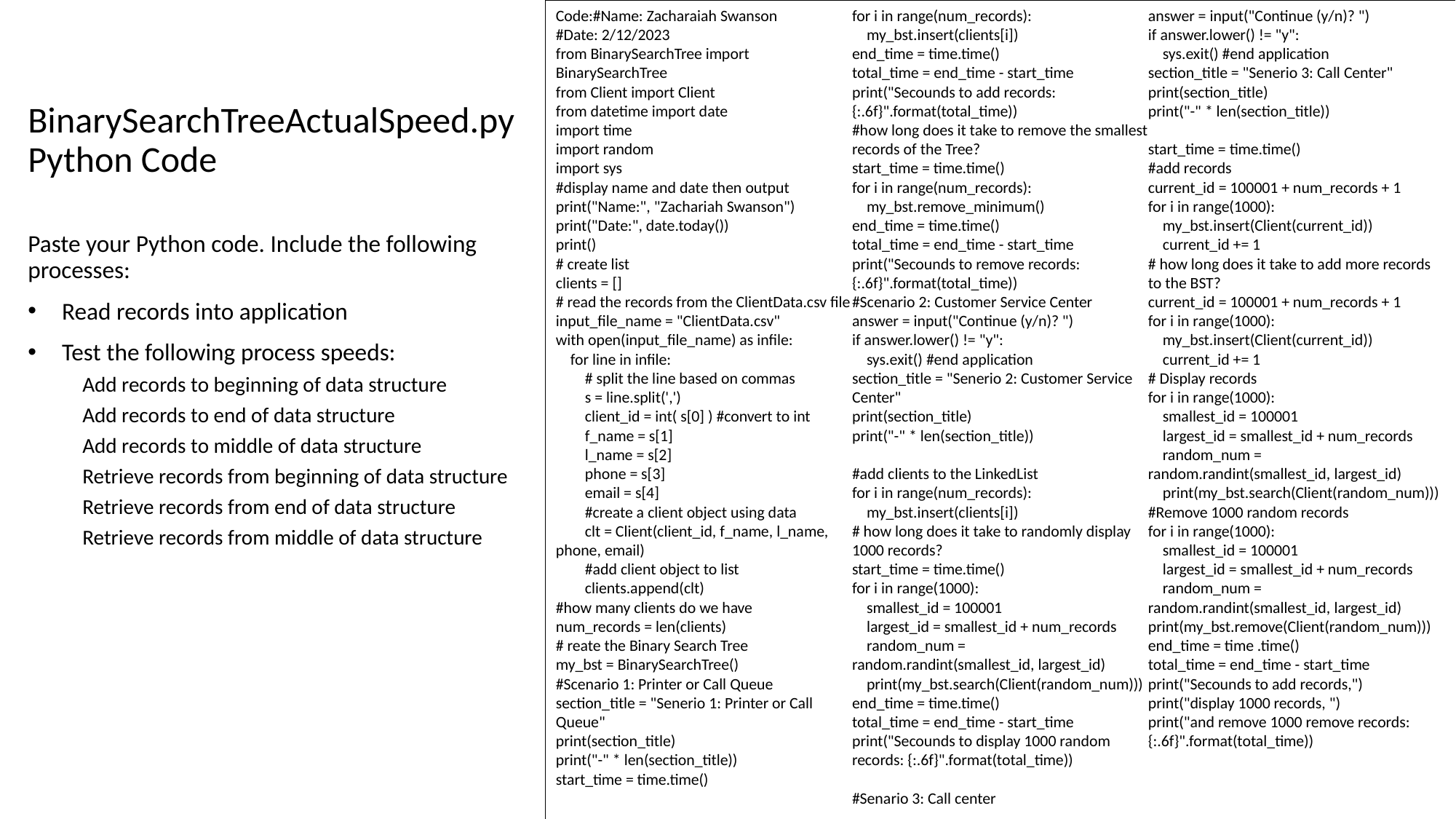

Code:#Name: Zacharaiah Swanson
#Date: 2/12/2023
from BinarySearchTree import BinarySearchTree
from Client import Client
from datetime import date
import time
import random
import sys
#display name and date then output
print("Name:", "Zachariah Swanson")
print("Date:", date.today())
print()
# create list
clients = []
# read the records from the ClientData.csv file
input_file_name = "ClientData.csv"
with open(input_file_name) as infile:
    for line in infile:
        # split the line based on commas
        s = line.split(',')
        client_id = int( s[0] ) #convert to int
        f_name = s[1]
        l_name = s[2]
        phone = s[3]
        email = s[4]
        #create a client object using data
        clt = Client(client_id, f_name, l_name, phone, email)
        #add client object to list
        clients.append(clt)
#how many clients do we have
num_records = len(clients)
# reate the Binary Search Tree
my_bst = BinarySearchTree()
#Scenario 1: Printer or Call Queue
section_title = "Senerio 1: Printer or Call Queue"
print(section_title)
print("-" * len(section_title))
start_time = time.time()

for i in range(num_records):
    my_bst.insert(clients[i])
end_time = time.time()
total_time = end_time - start_time
print("Secounds to add records: {:.6f}".format(total_time))
#how long does it take to remove the smallest records of the Tree?
start_time = time.time()
for i in range(num_records):
    my_bst.remove_minimum()
end_time = time.time()
total_time = end_time - start_time
print("Secounds to remove records: {:.6f}".format(total_time))
#Scenario 2: Customer Service Center
answer = input("Continue (y/n)? ")
if answer.lower() != "y":
    sys.exit() #end application
section_title = "Senerio 2: Customer Service Center"
print(section_title)
print("-" * len(section_title))

#add clients to the LinkedList
for i in range(num_records):
    my_bst.insert(clients[i])
# how long does it take to randomly display 1000 records?
start_time = time.time()
for i in range(1000):
    smallest_id = 100001
    largest_id = smallest_id + num_records
    random_num = random.randint(smallest_id, largest_id)
    print(my_bst.search(Client(random_num)))
end_time = time.time()
total_time = end_time - start_time
print("Secounds to display 1000 random records: {:.6f}".format(total_time))

#Senario 3: Call center
answer = input("Continue (y/n)? ")
if answer.lower() != "y":
    sys.exit() #end application
section_title = "Senerio 3: Call Center"
print(section_title)
print("-" * len(section_title))

start_time = time.time()
#add records
current_id = 100001 + num_records + 1
for i in range(1000):
    my_bst.insert(Client(current_id))
    current_id += 1
# how long does it take to add more records to the BST?
current_id = 100001 + num_records + 1
for i in range(1000):
    my_bst.insert(Client(current_id))
    current_id += 1
# Display records
for i in range(1000):
    smallest_id = 100001
    largest_id = smallest_id + num_records
    random_num = random.randint(smallest_id, largest_id)
    print(my_bst.search(Client(random_num)))
#Remove 1000 random records
for i in range(1000):
    smallest_id = 100001
    largest_id = smallest_id + num_records
    random_num = random.randint(smallest_id, largest_id)
print(my_bst.remove(Client(random_num)))
end_time = time .time()
total_time = end_time - start_time
print("Secounds to add records,")
print("display 1000 records, ")
print("and remove 1000 remove records: {:.6f}".format(total_time))
# BinarySearchTreeActualSpeed.py Python Code
Paste your Python code. Include the following processes:
Read records into application
Test the following process speeds:
Add records to beginning of data structure
Add records to end of data structure
Add records to middle of data structure
Retrieve records from beginning of data structure
Retrieve records from end of data structure
Retrieve records from middle of data structure